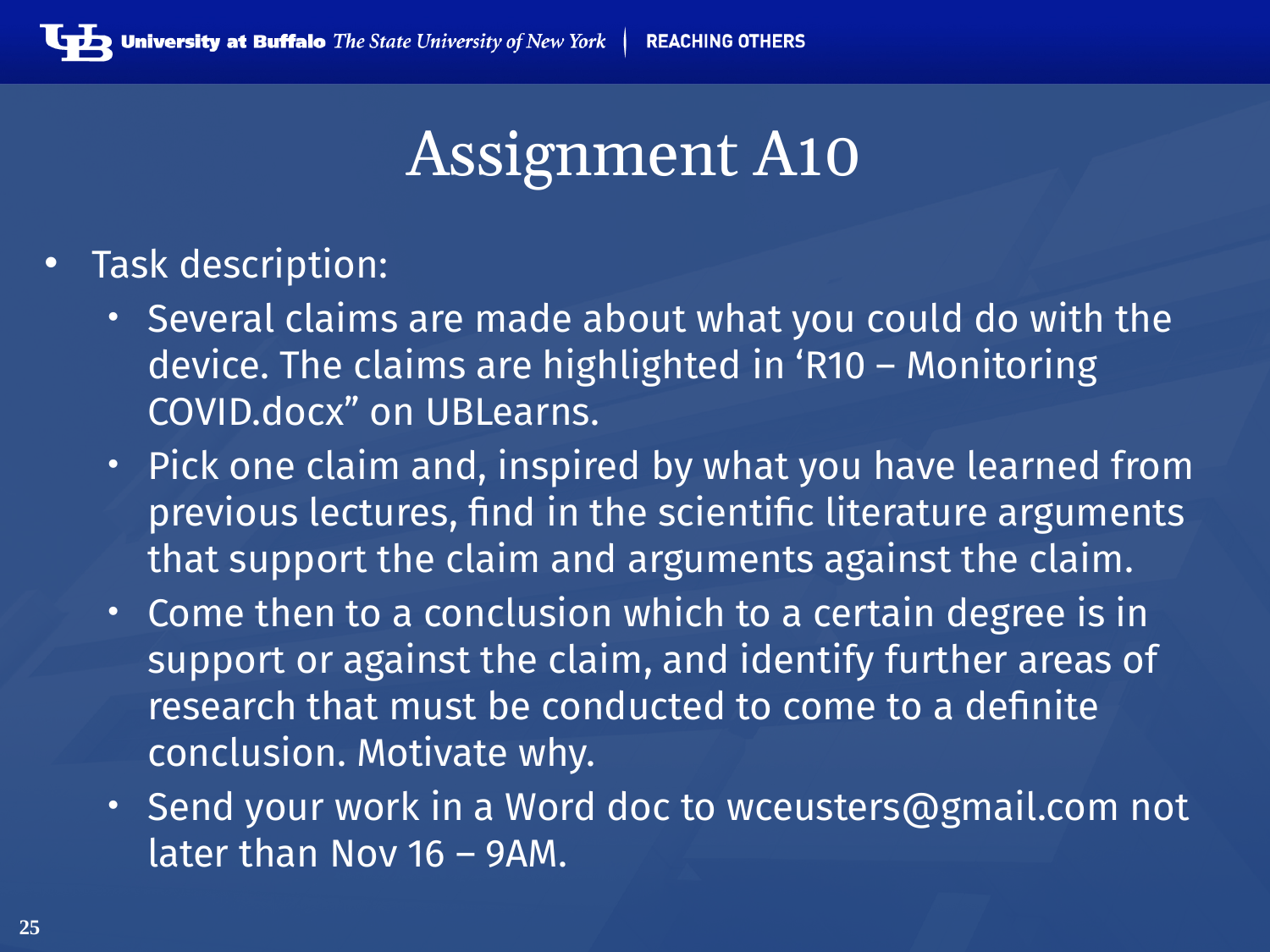

# Assignment A10
Task description:
Several claims are made about what you could do with the device. The claims are highlighted in ‘R10 – Monitoring COVID.docx” on UBLearns.
Pick one claim and, inspired by what you have learned from previous lectures, find in the scientific literature arguments that support the claim and arguments against the claim.
Come then to a conclusion which to a certain degree is in support or against the claim, and identify further areas of research that must be conducted to come to a definite conclusion. Motivate why.
Send your work in a Word doc to wceusters@gmail.com not later than Nov 16 – 9AM.

25